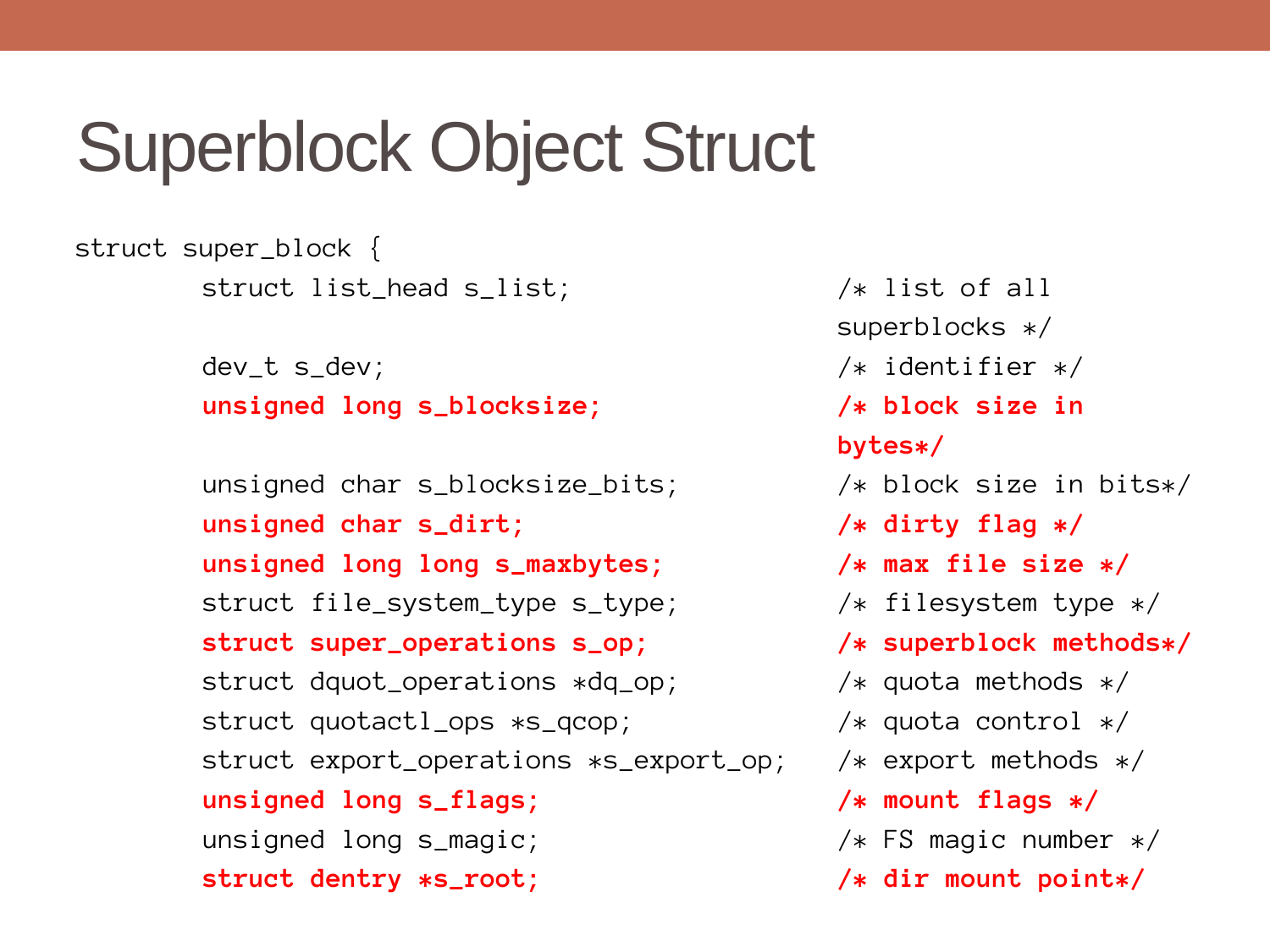

# Superblock Object Struct
struct super_block {
	struct list_head s_list; 		/* list of all
						superblocks */
	dev_t s_dev; 				/* identifier */
	unsigned long s_blocksize; 		/* block size in
						bytes*/
	unsigned char s_blocksize_bits; 		/* block size in bits*/
	unsigned char s_dirt; 			/* dirty flag */
	unsigned long long s_maxbytes; 		/* max file size */
	struct file_system_type s_type; 		/* filesystem type */
	struct super_operations s_op; 		/* superblock methods*/
	struct dquot_operations *dq_op; 		/* quota methods */
	struct quotactl_ops *s_qcop; 		/* quota control */
	struct export_operations *s_export_op; 	/* export methods */
	unsigned long s_flags; 			/* mount flags */
	unsigned long s_magic; 			/* FS magic number */
	struct dentry *s_root; 			/* dir mount point*/